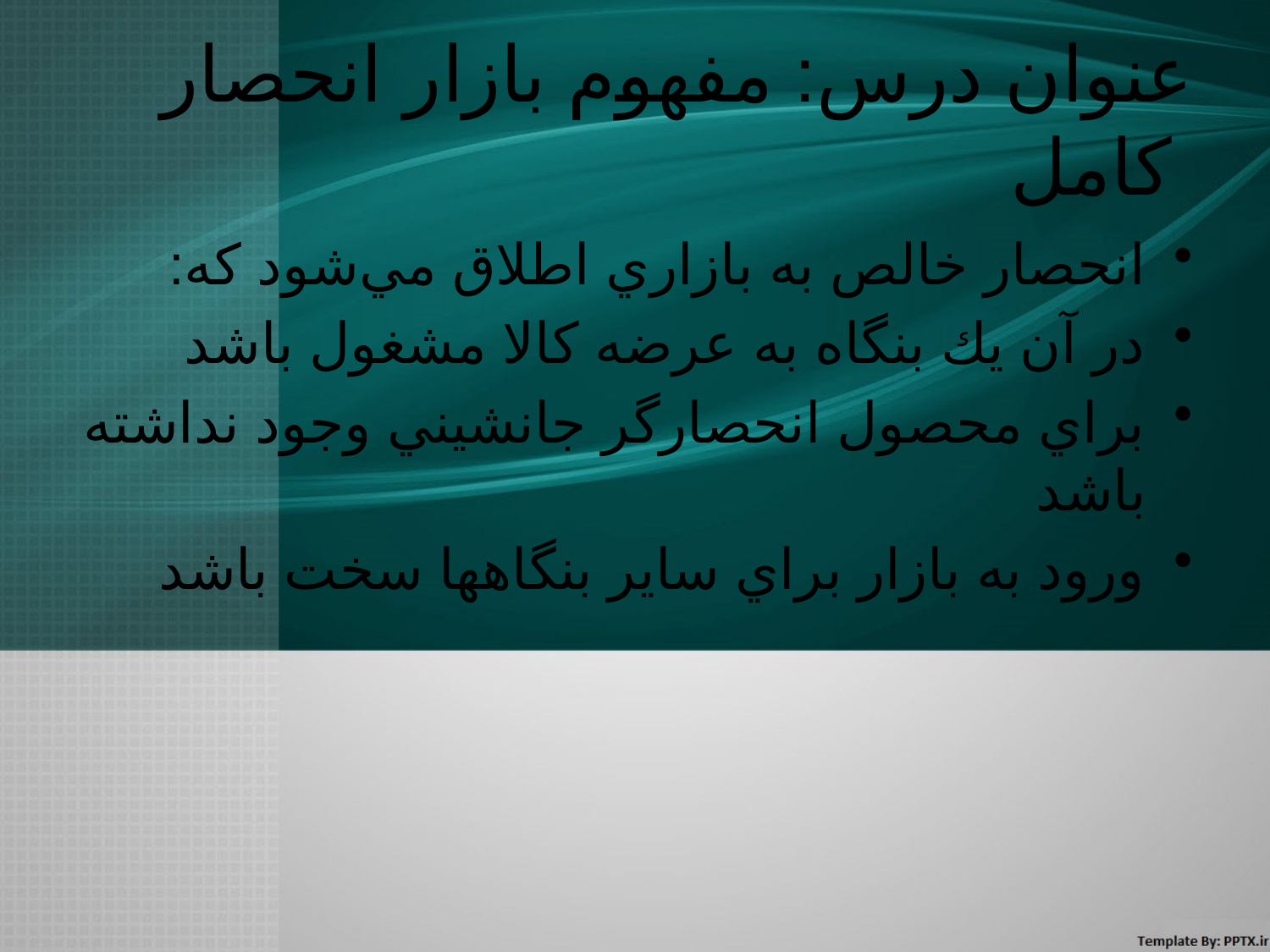

# عنوان درس: مفهوم بازار انحصار كامل
انحصار خالص به بازاري اطلاق مي‌شود كه:
در آن يك بنگاه به عرضه كالا مشغول باشد
براي محصول انحصارگر جانشيني وجود نداشته باشد
ورود به بازار براي ساير بنگاهها سخت باشد